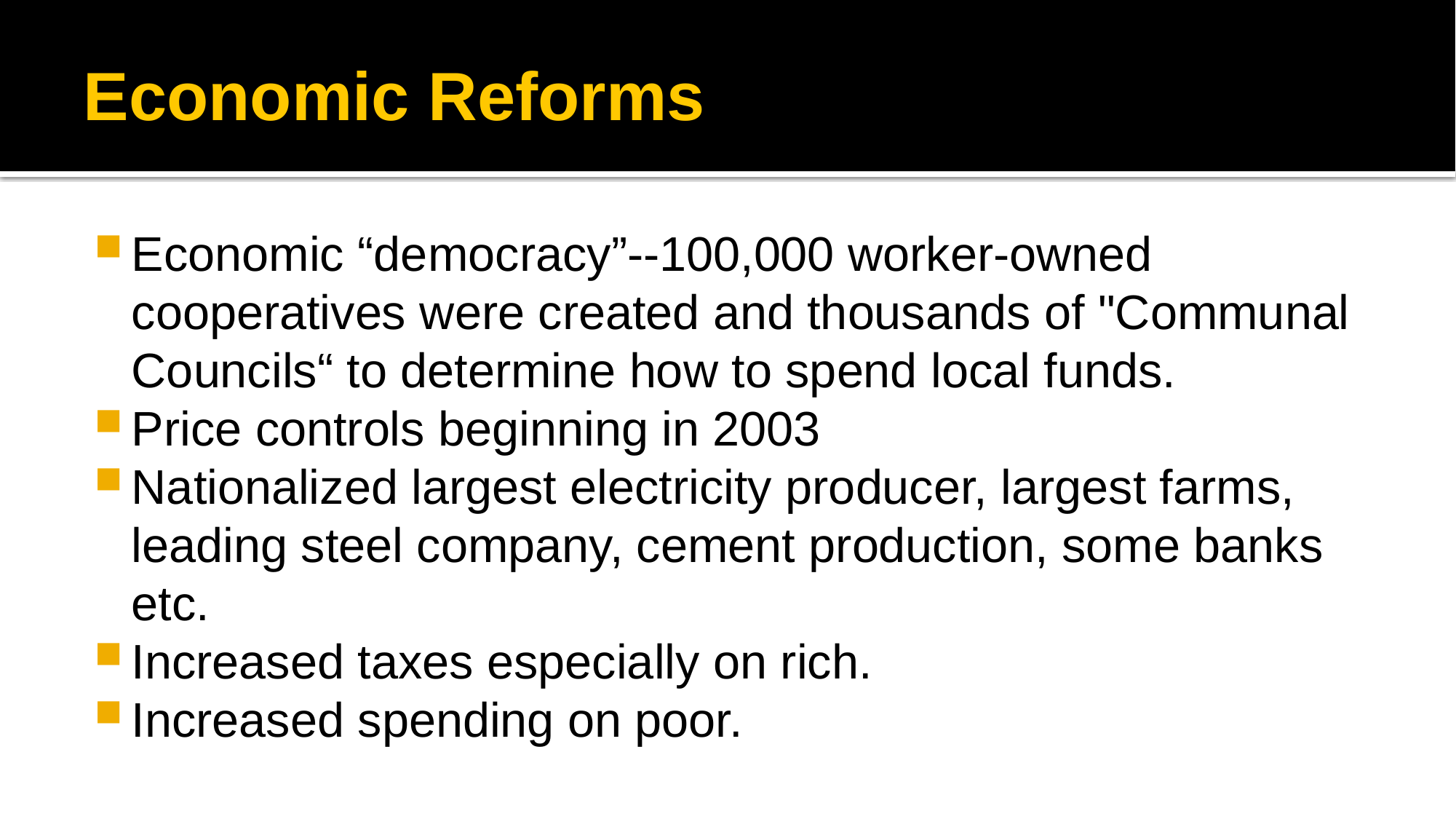

# Economic Reforms
Economic “democracy”--100,000 worker-owned cooperatives were created and thousands of "Communal Councils“ to determine how to spend local funds.
Price controls beginning in 2003
Nationalized largest electricity producer, largest farms, leading steel company, cement production, some banks etc.
Increased taxes especially on rich.
Increased spending on poor.